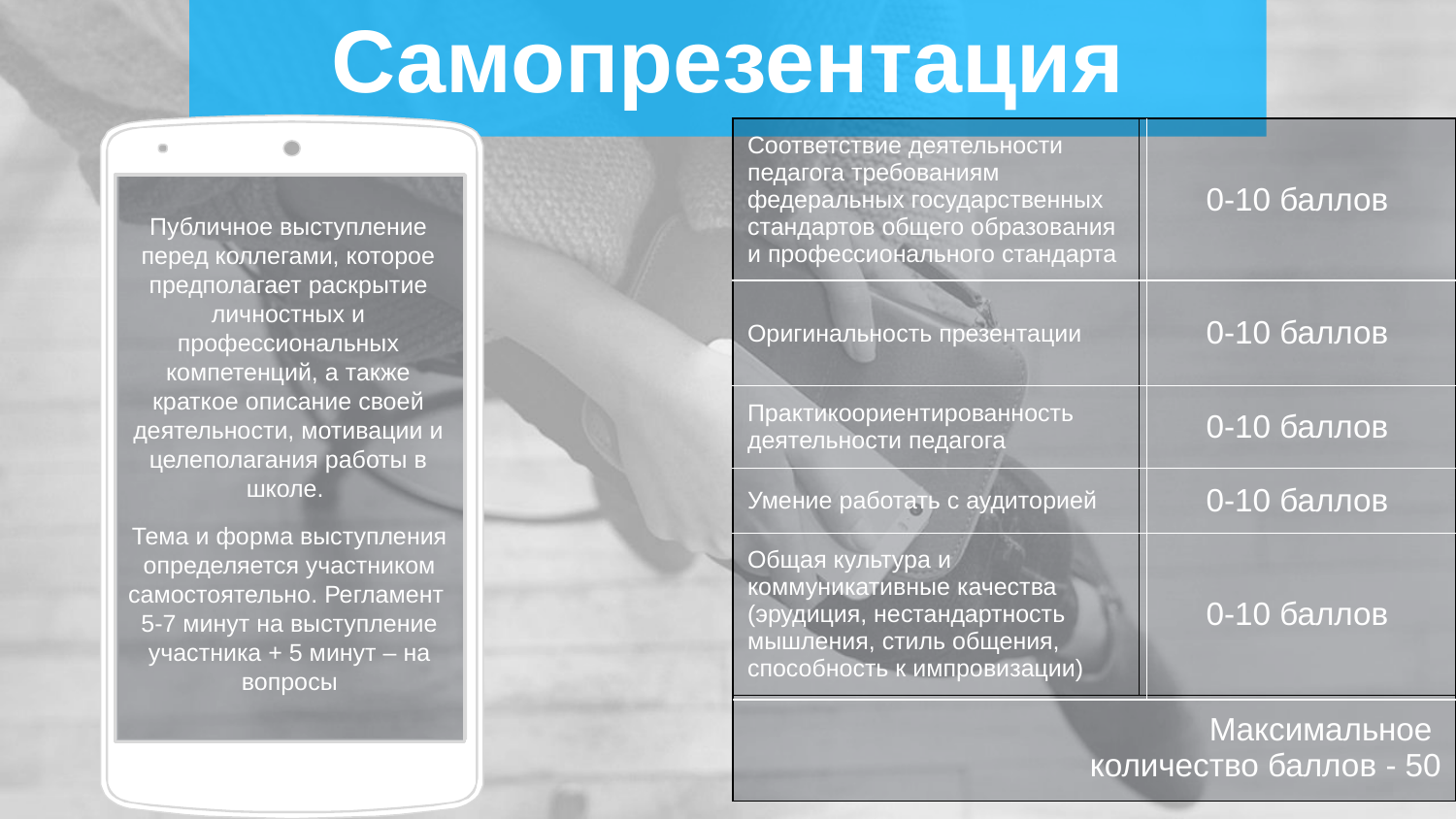

# Самопрезентация

| Соответствие деятельности педагога требованиям федеральных государственных стандартов общего образования и профессионального стандарта | 0-10 баллов |
| --- | --- |
| Оригинальность презентации | 0-10 баллов |
| Практикоориентированность деятельности педагога | 0-10 баллов |
| Умение работать с аудиторией | 0-10 баллов |
| Общая культура и коммуникативные качества (эрудиция, нестандартность мышления, стиль общения, способность к импровизации) | 0-10 баллов |
| Максимальное количество баллов - 50 |  |

Публичное выступление перед коллегами, которое предполагает раскрытие личностных и профессиональных компетенций, а также краткое описание своей деятельности, мотивации и целеполагания работы в школе.
Тема и форма выступления определяется участником самостоятельно. Регламент
5-7 минут на выступление участника + 5 минут – на вопросы